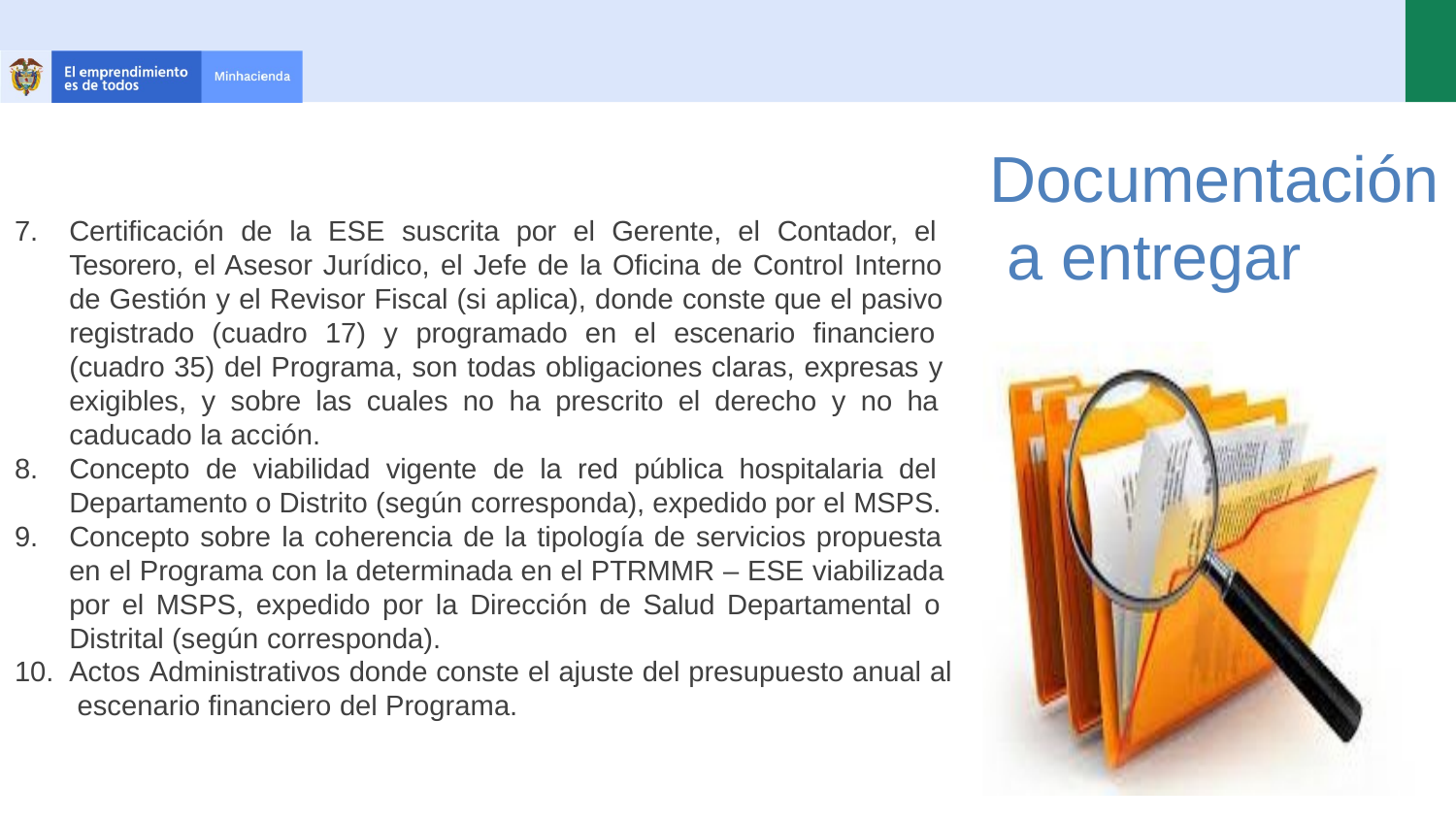

# Documentación  a entregar
Certificación de la ESE suscrita por el Gerente, el Contador, el  Tesorero, el Asesor Jurídico, el Jefe de la Oficina de Control Interno  de Gestión y el Revisor Fiscal (si aplica), donde conste que el pasivo  registrado (cuadro 17) y programado en el escenario financiero  (cuadro 35) del Programa, son todas obligaciones claras, expresas y  exigibles, y sobre las cuales no ha prescrito el derecho y no ha  caducado la acción.
Concepto de viabilidad vigente de la red pública hospitalaria del  Departamento o Distrito (según corresponda), expedido por el MSPS.
Concepto sobre la coherencia de la tipología de servicios propuesta  en el Programa con la determinada en el PTRMMR – ESE viabilizada  por el MSPS, expedido por la Dirección de Salud Departamental o  Distrital (según corresponda).
Actos Administrativos donde conste el ajuste del presupuesto anual al  escenario financiero del Programa.